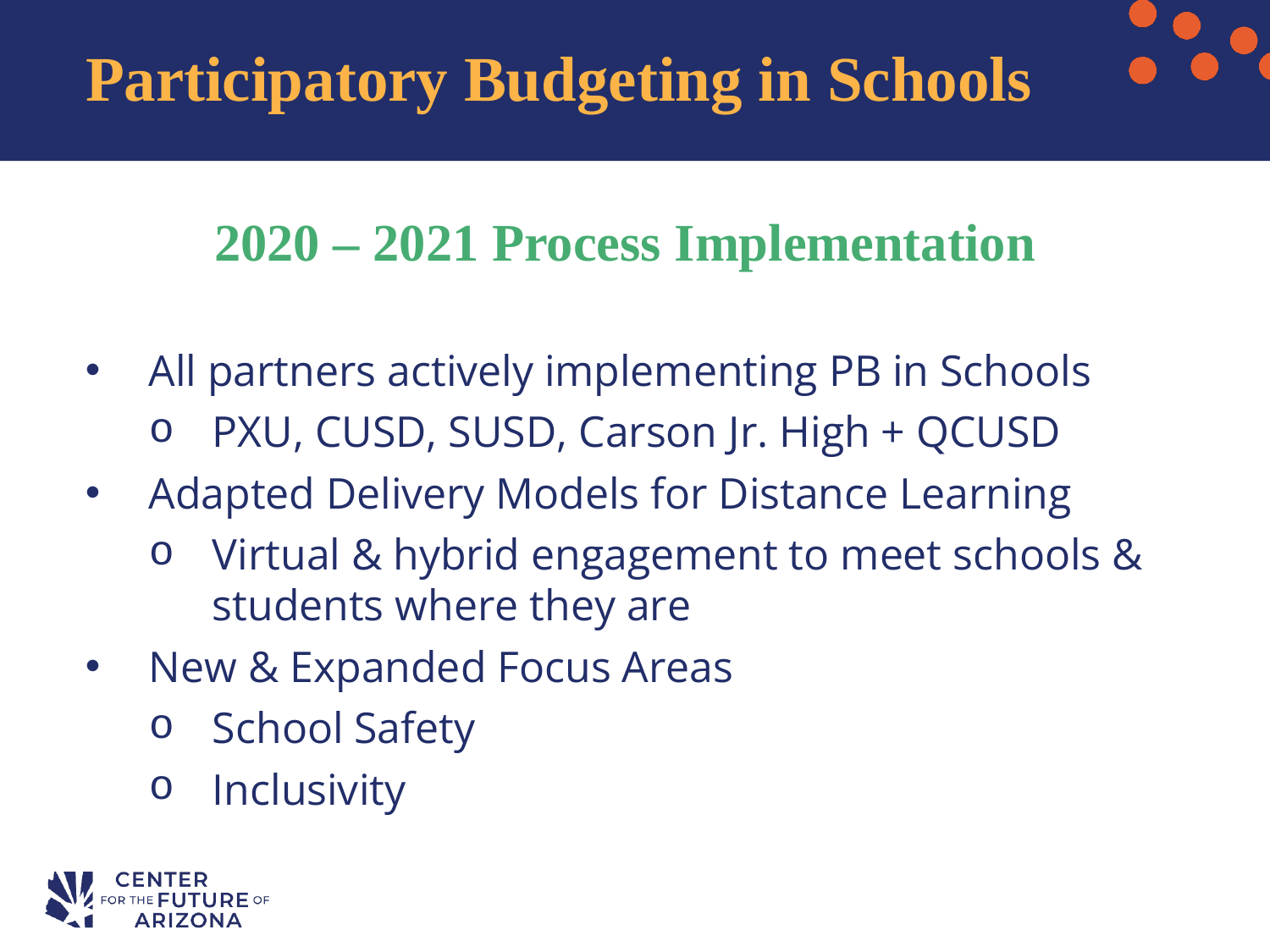

# Participatory Budgeting in Schools
2020 – 2021 Process Implementation

All partners actively implementing PB in Schools
PXU, CUSD, SUSD, Carson Jr. High + QCUSD
Adapted Delivery Models for Distance Learning
Virtual & hybrid engagement to meet schools & students where they are
New & Expanded Focus Areas
School Safety
Inclusivity